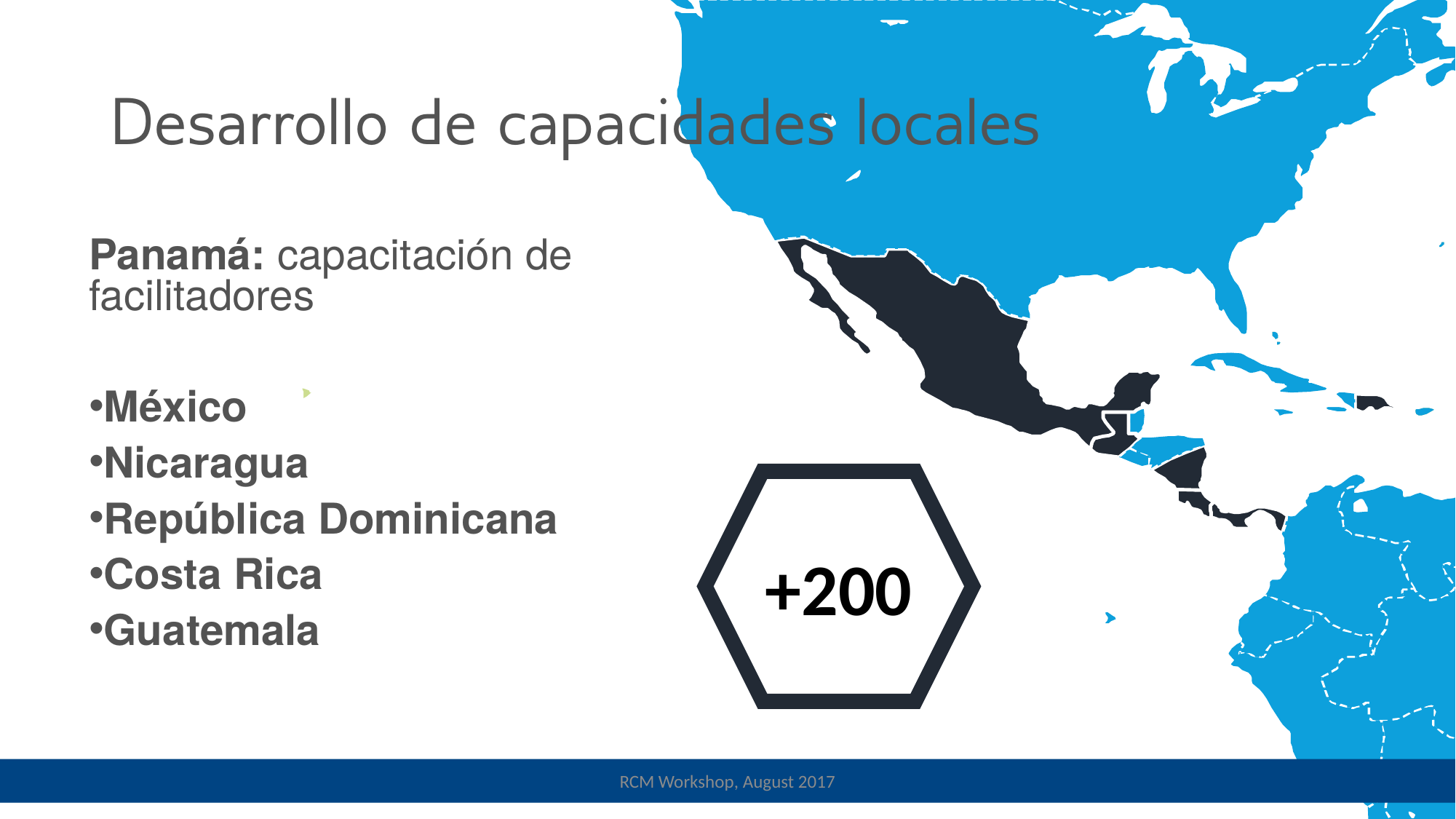

# Desarrollo de capacidades locales
Panamá: capacitación de facilitadores

México
Nicaragua
República Dominicana
Costa Rica
Guatemala

+200
RCM Workshop, August 2017
RCM Workshop, August 2017